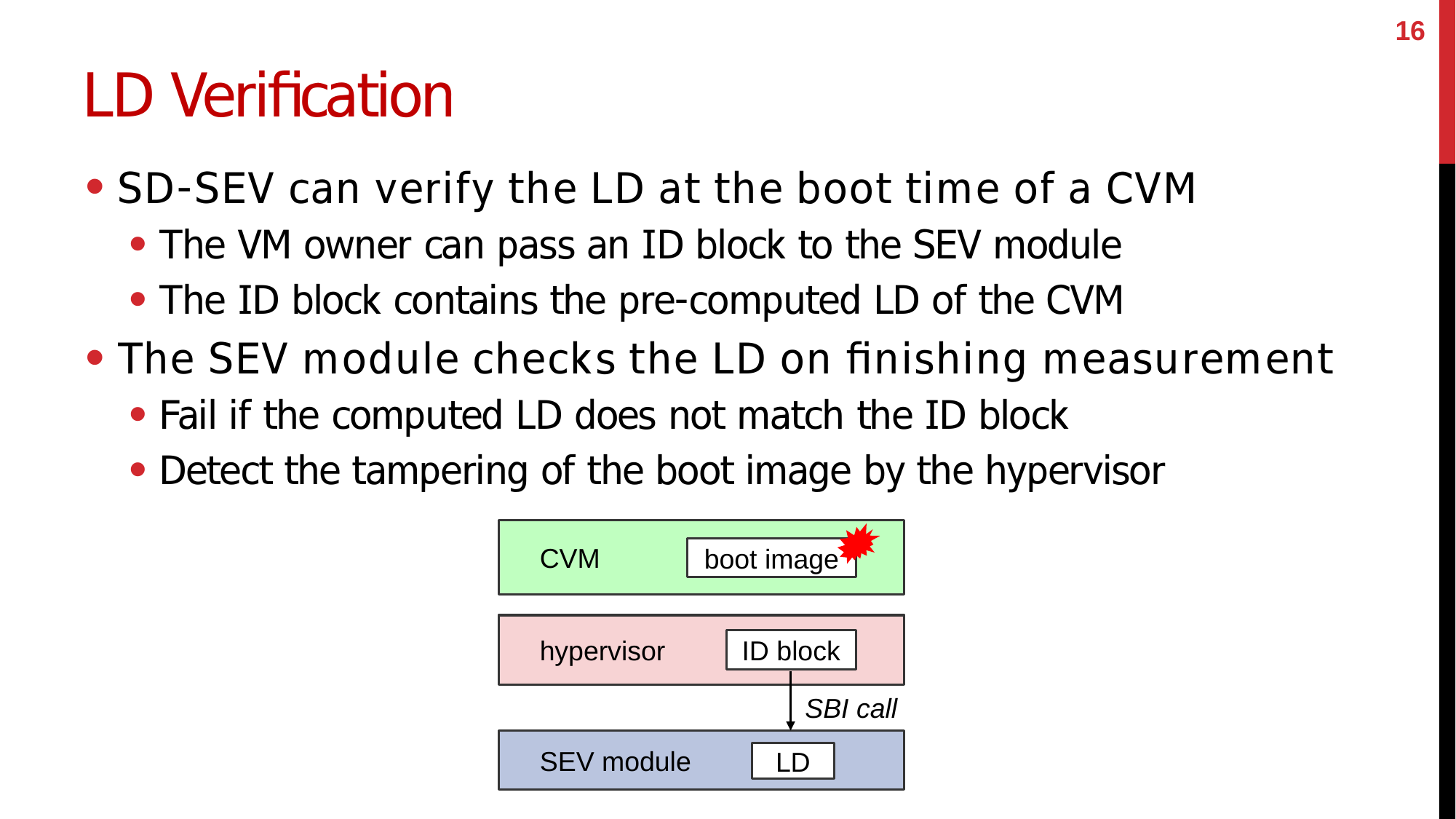

16
# LD Verification
SD-SEV can verify the LD at the boot time of a CVM
The VM owner can pass an ID block to the SEV module
The ID block contains the pre-computed LD of the CVM
The SEV module checks the LD on finishing measurement
Fail if the computed LD does not match the ID block
Detect the tampering of the boot image by the hypervisor

    CVM

boot image
    hypervisor
ID block
SBI call
    SEV module
LD